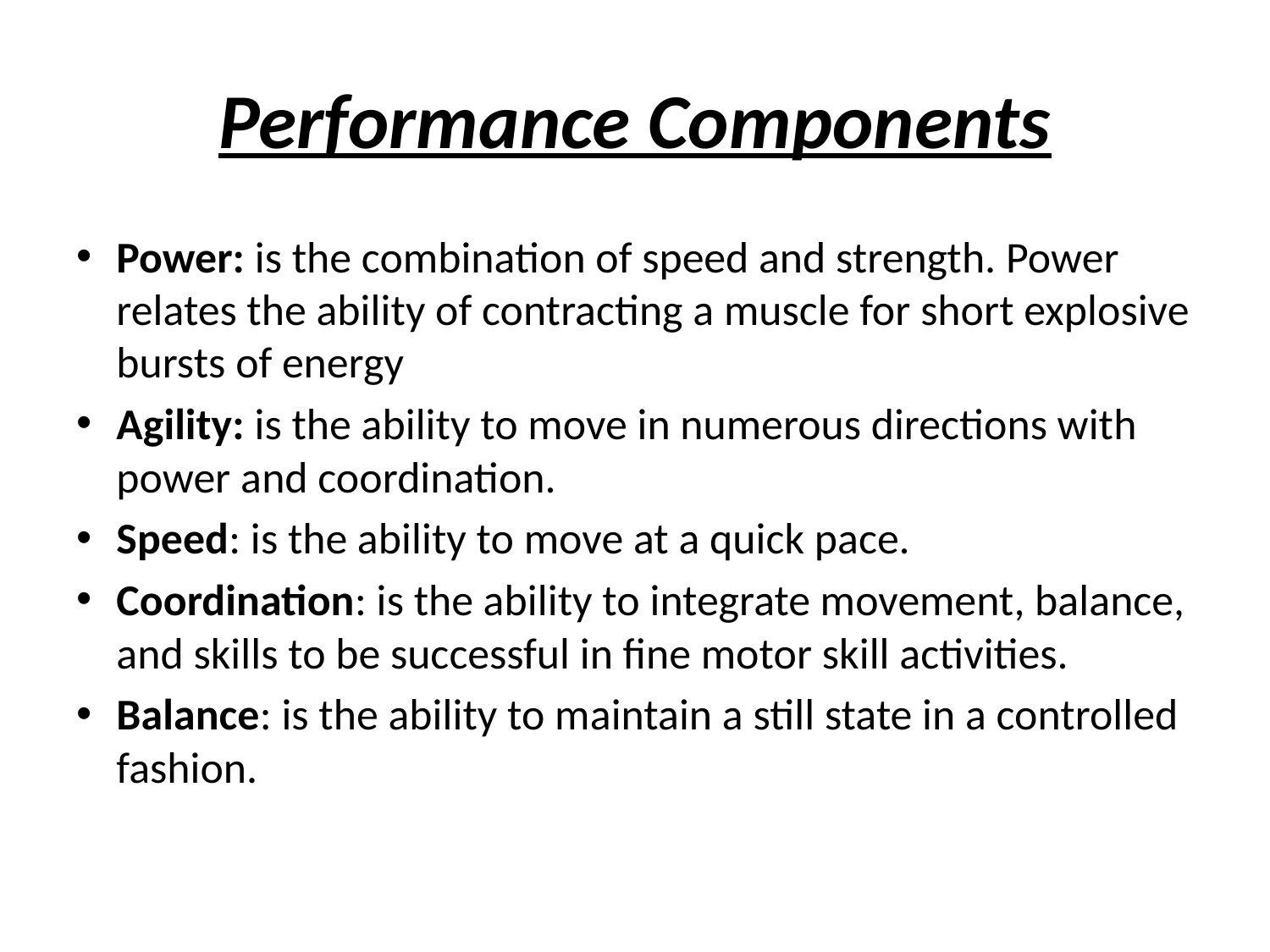

# Performance Components
Power: is the combination of speed and strength. Power relates the ability of contracting a muscle for short explosive bursts of energy
Agility: is the ability to move in numerous directions with power and coordination.
Speed: is the ability to move at a quick pace.
Coordination: is the ability to integrate movement, balance, and skills to be successful in fine motor skill activities.
Balance: is the ability to maintain a still state in a controlled fashion.